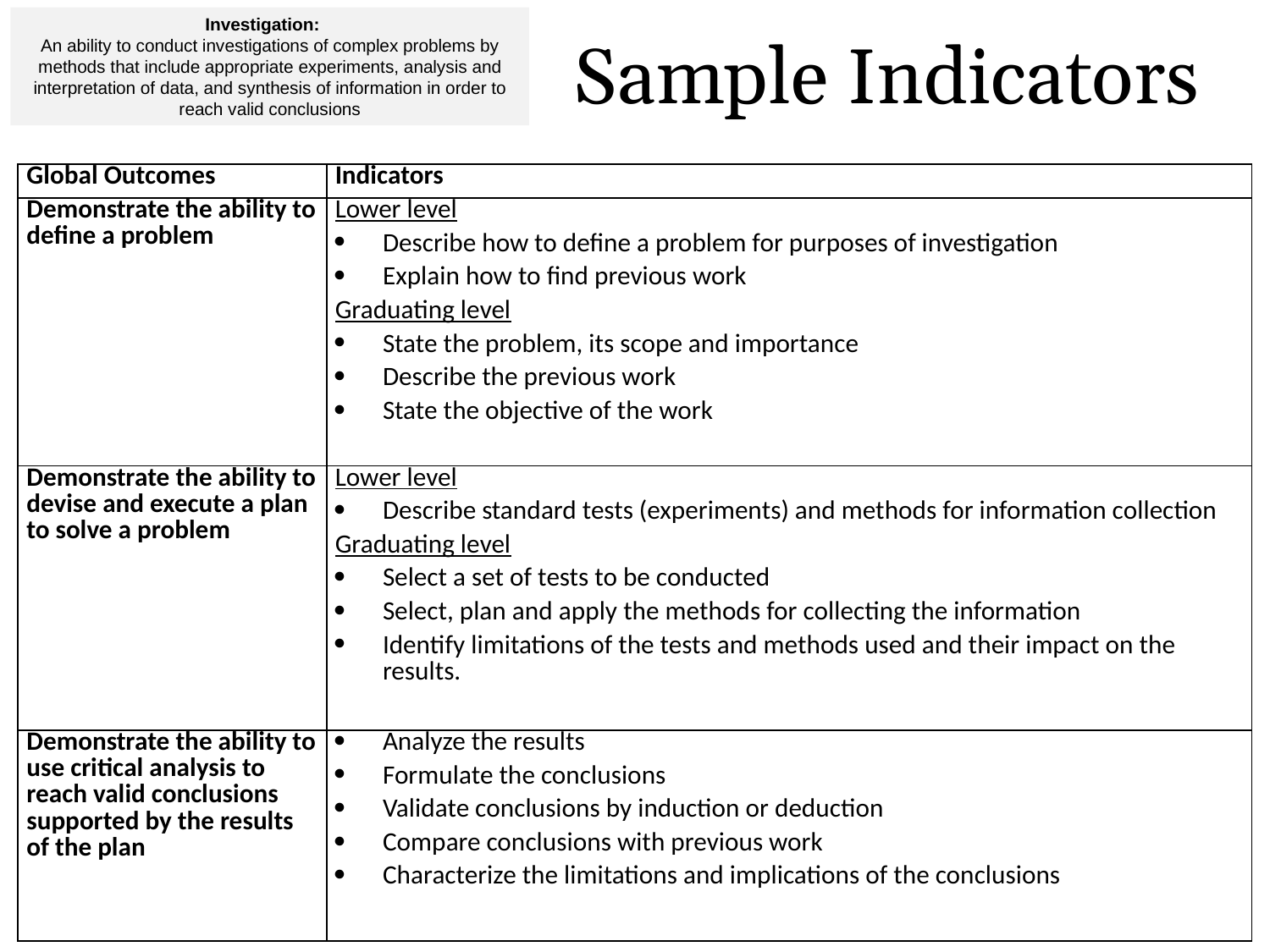

Investigation:
An ability to conduct investigations of complex problems by methods that include appropriate experiments, analysis and interpretation of data, and synthesis of information in order to reach valid conclusions
# Sample Indicators
| Global Outcomes | Indicators |
| --- | --- |
| Demonstrate the ability to define a problem | Lower level Describe how to define a problem for purposes of investigation Explain how to find previous work Graduating level State the problem, its scope and importance Describe the previous work State the objective of the work |
| Demonstrate the ability to devise and execute a plan to solve a problem | Lower level Describe standard tests (experiments) and methods for information collection Graduating level Select a set of tests to be conducted Select, plan and apply the methods for collecting the information Identify limitations of the tests and methods used and their impact on the results. |
| Demonstrate the ability to use critical analysis to reach valid conclusions supported by the results of the plan | Analyze the results Formulate the conclusions Validate conclusions by induction or deduction Compare conclusions with previous work Characterize the limitations and implications of the conclusions |